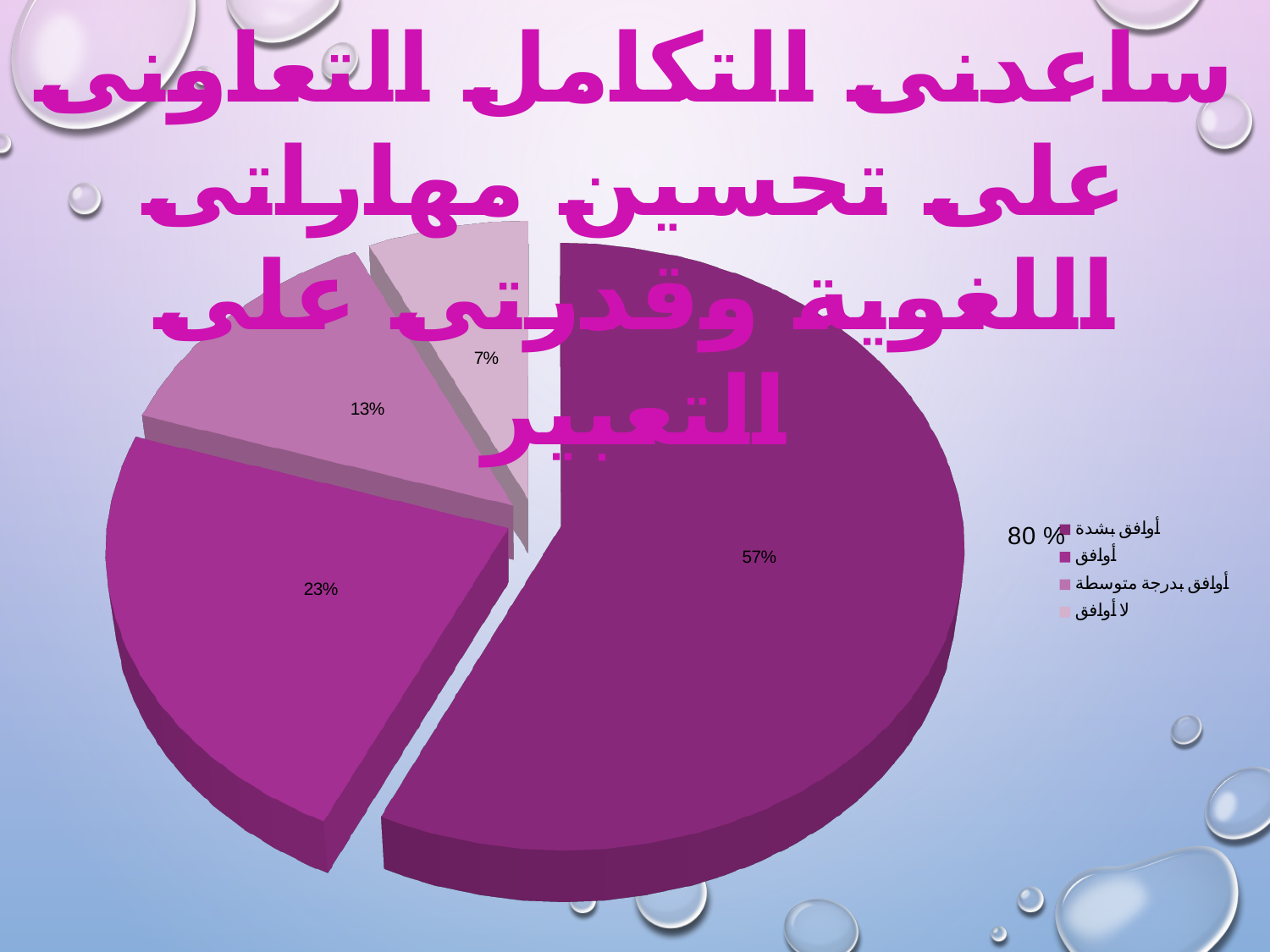

ساعدنى التكامل التعاونى على تحسين مهاراتى اللغوية وقدرتى على التعبير

[unsupported chart]